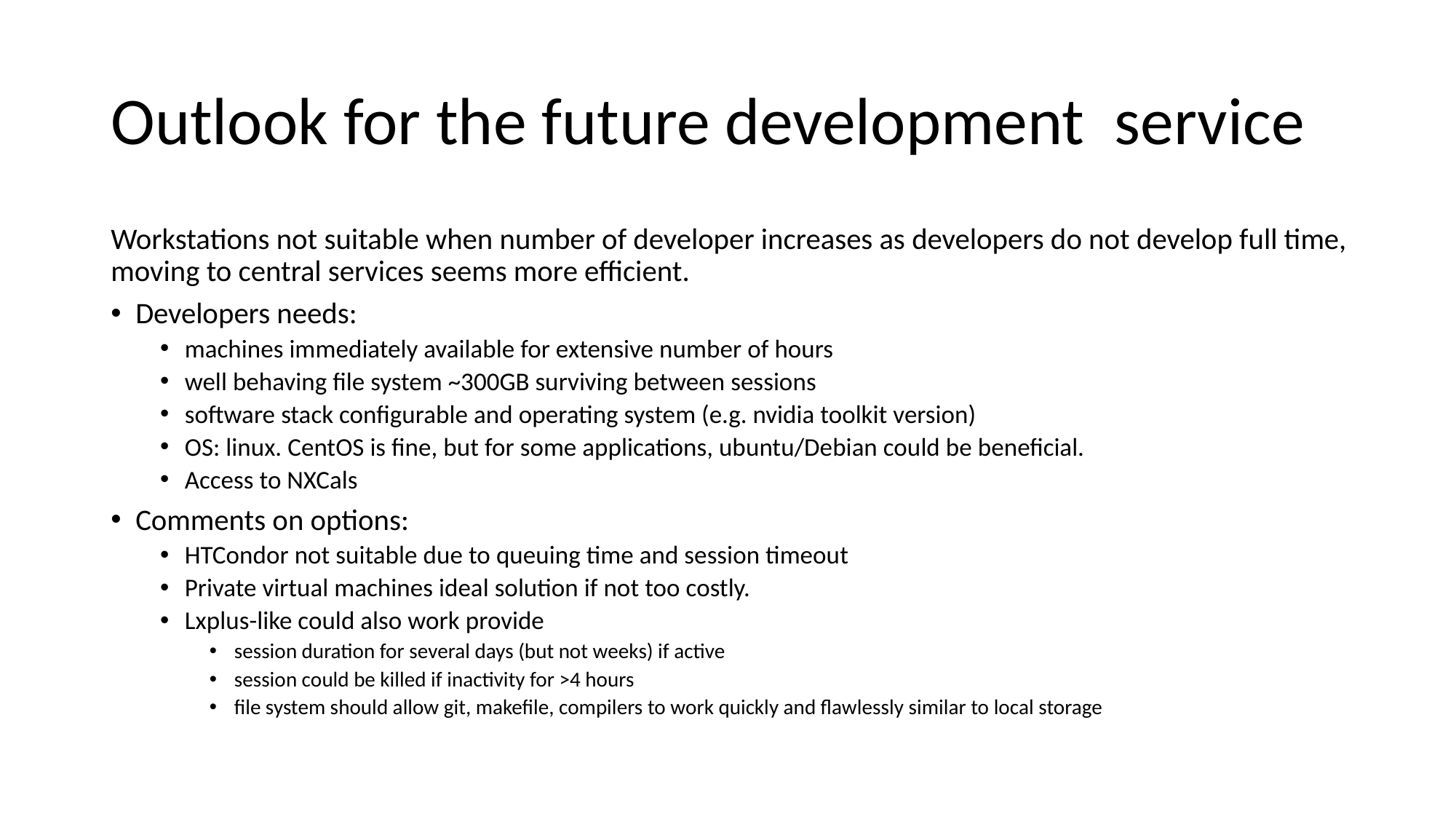

# Outlook for the future development  service
Workstations not suitable when number of developer increases as developers do not develop full time, moving to central services seems more efficient.
Developers needs:
machines immediately available for extensive number of hours
well behaving file system ~300GB surviving between sessions
software stack configurable and operating system (e.g. nvidia toolkit version)
OS: linux. CentOS is fine, but for some applications, ubuntu/Debian could be beneficial.
Access to NXCals
Comments on options:
HTCondor not suitable due to queuing time and session timeout
Private virtual machines ideal solution if not too costly.
Lxplus-like could also work provide
session duration for several days (but not weeks) if active
session could be killed if inactivity for >4 hours
file system should allow git, makefile, compilers to work quickly and flawlessly similar to local storage